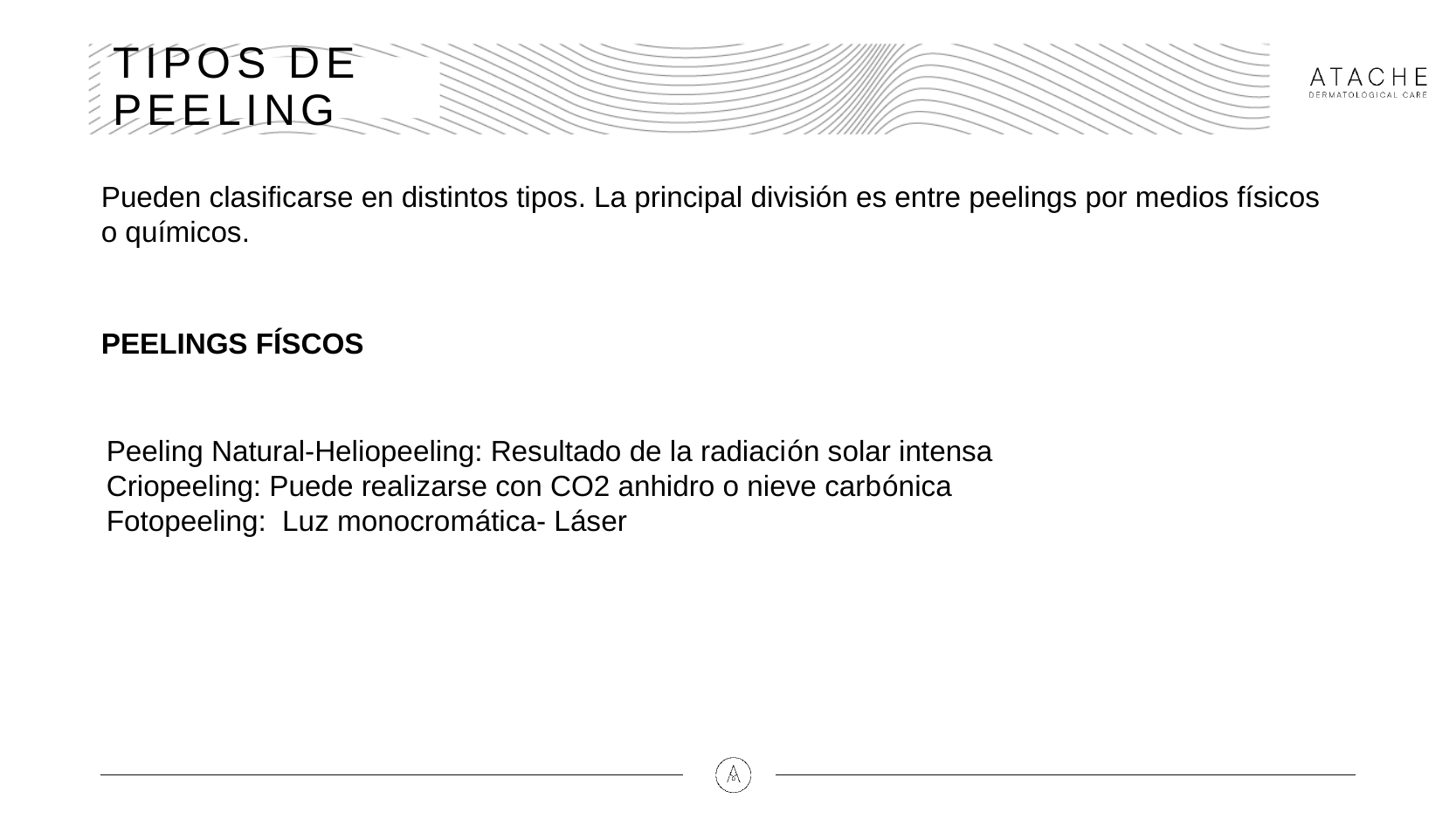

# TIPOS DE PEELING
Pueden clasificarse en distintos tipos. La principal división es entre peelings por medios físicos o químicos.

PEELINGS FÍSCOS
Peeling Natural-Heliopeeling: Resultado de la radiación solar intensa
Criopeeling: Puede realizarse con CO2 anhidro o nieve carbónica
Fotopeeling:  Luz monocromática- Láser